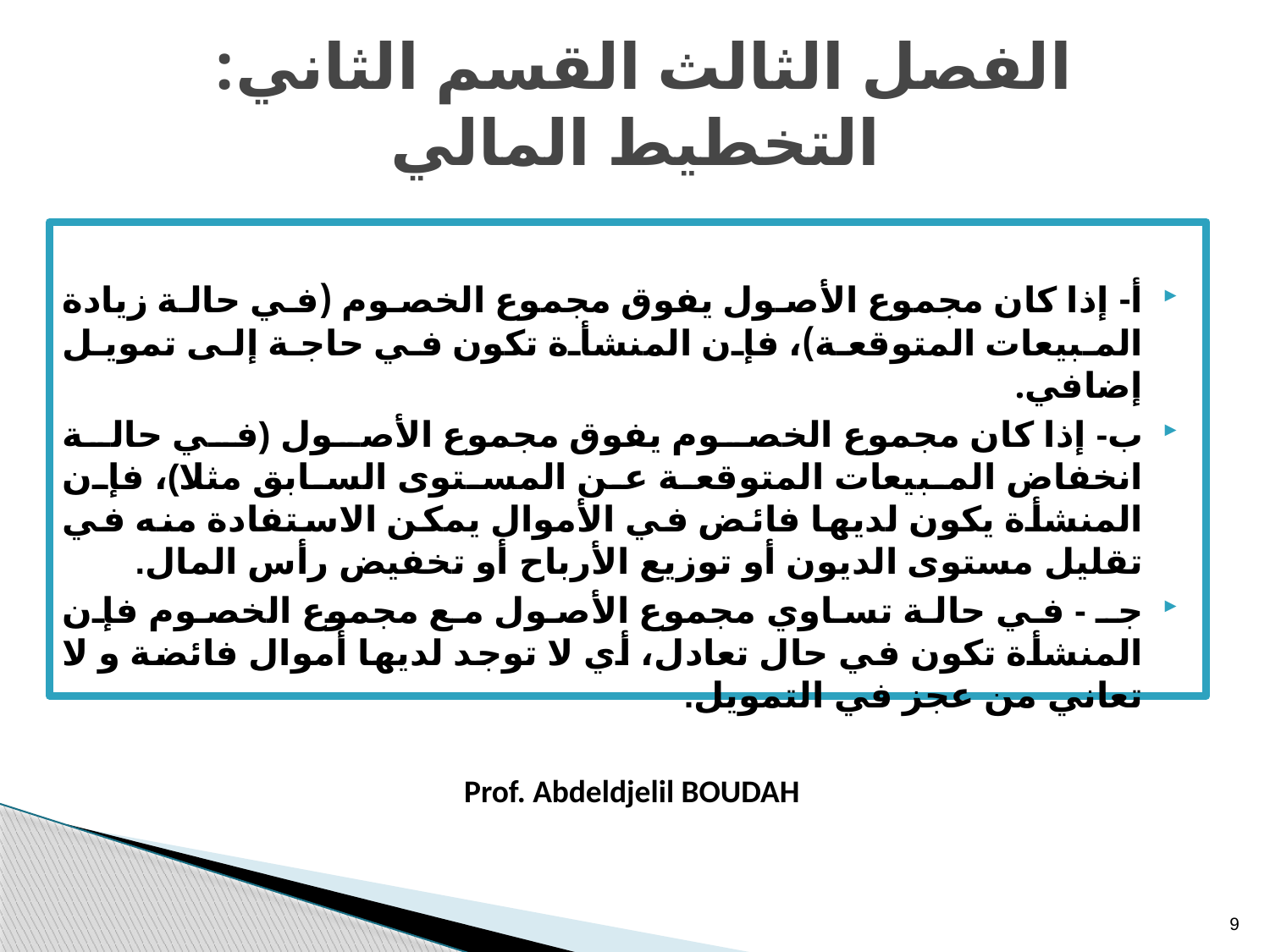

# الفصل الثالث القسم الثاني: التخطيط المالي

أ- إذا كان مجموع الأصول يفوق مجموع الخصوم (في حالة زيادة المبيعات المتوقعة)، فإن المنشأة تكون في حاجة إلى تمويل إضافي.
ب- إذا كان مجموع الخصوم يفوق مجموع الأصول (في حالة انخفاض المبيعات المتوقعة عن المستوى السابق مثلا)، فإن المنشأة يكون لديها فائض في الأموال يمكن الاستفادة منه في تقليل مستوى الديون أو توزيع الأرباح أو تخفيض رأس المال.
جـ - في حالة تساوي مجموع الأصول مع مجموع الخصوم فإن المنشأة تكون في حال تعادل، أي لا توجد لديها أموال فائضة و لا تعاني من عجز في التمويل.
Prof. Abdeldjelil BOUDAH

9